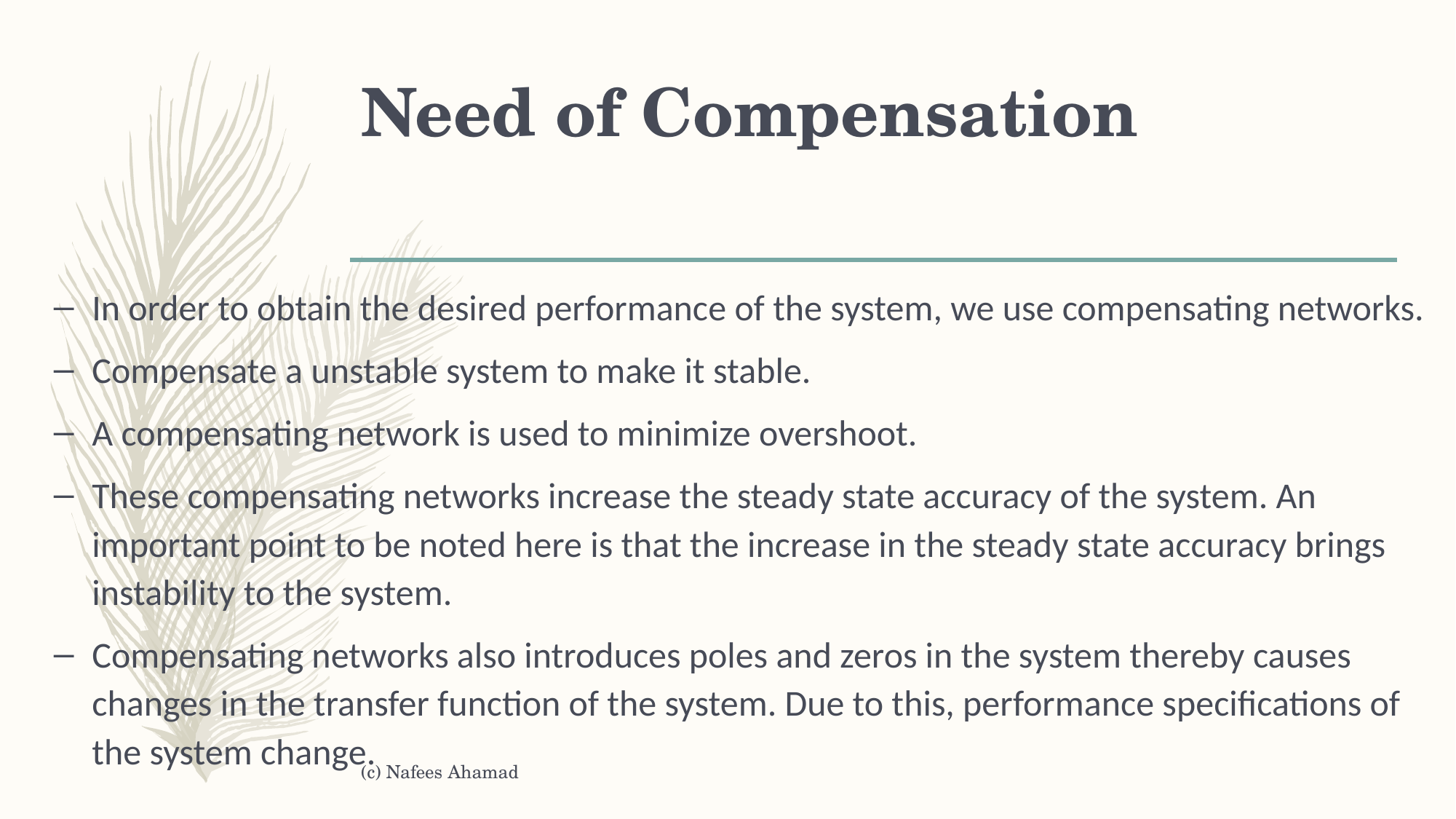

# Need of Compensation
In order to obtain the desired performance of the system, we use compensating networks.
Compensate a unstable system to make it stable.
A compensating network is used to minimize overshoot.
These compensating networks increase the steady state accuracy of the system. An important point to be noted here is that the increase in the steady state accuracy brings instability to the system.
Compensating networks also introduces poles and zeros in the system thereby causes changes in the transfer function of the system. Due to this, performance specifications of the system change.
(c) Nafees Ahamad